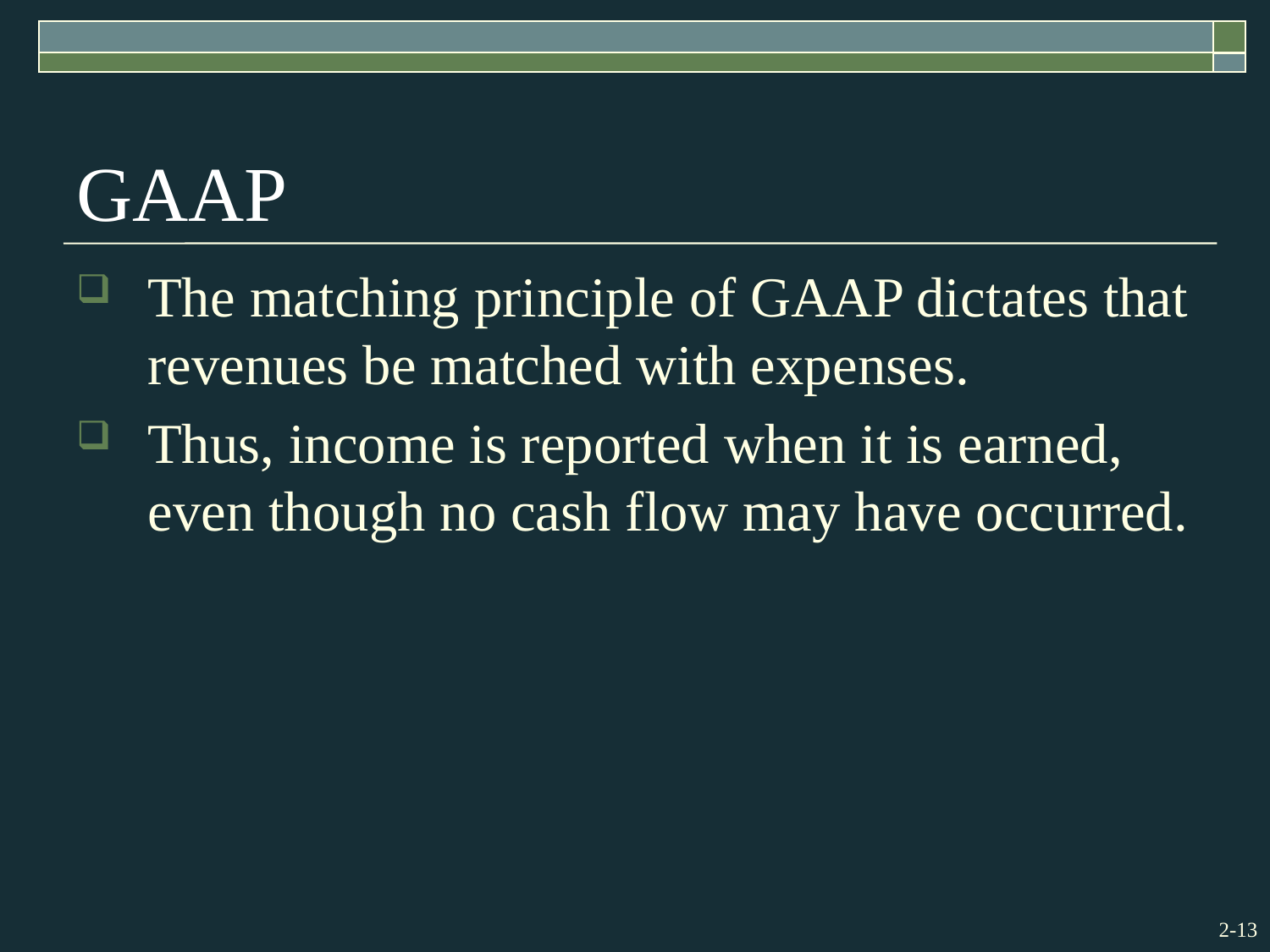

# GAAP
The matching principle of GAAP dictates that revenues be matched with expenses.
Thus, income is reported when it is earned, even though no cash flow may have occurred.